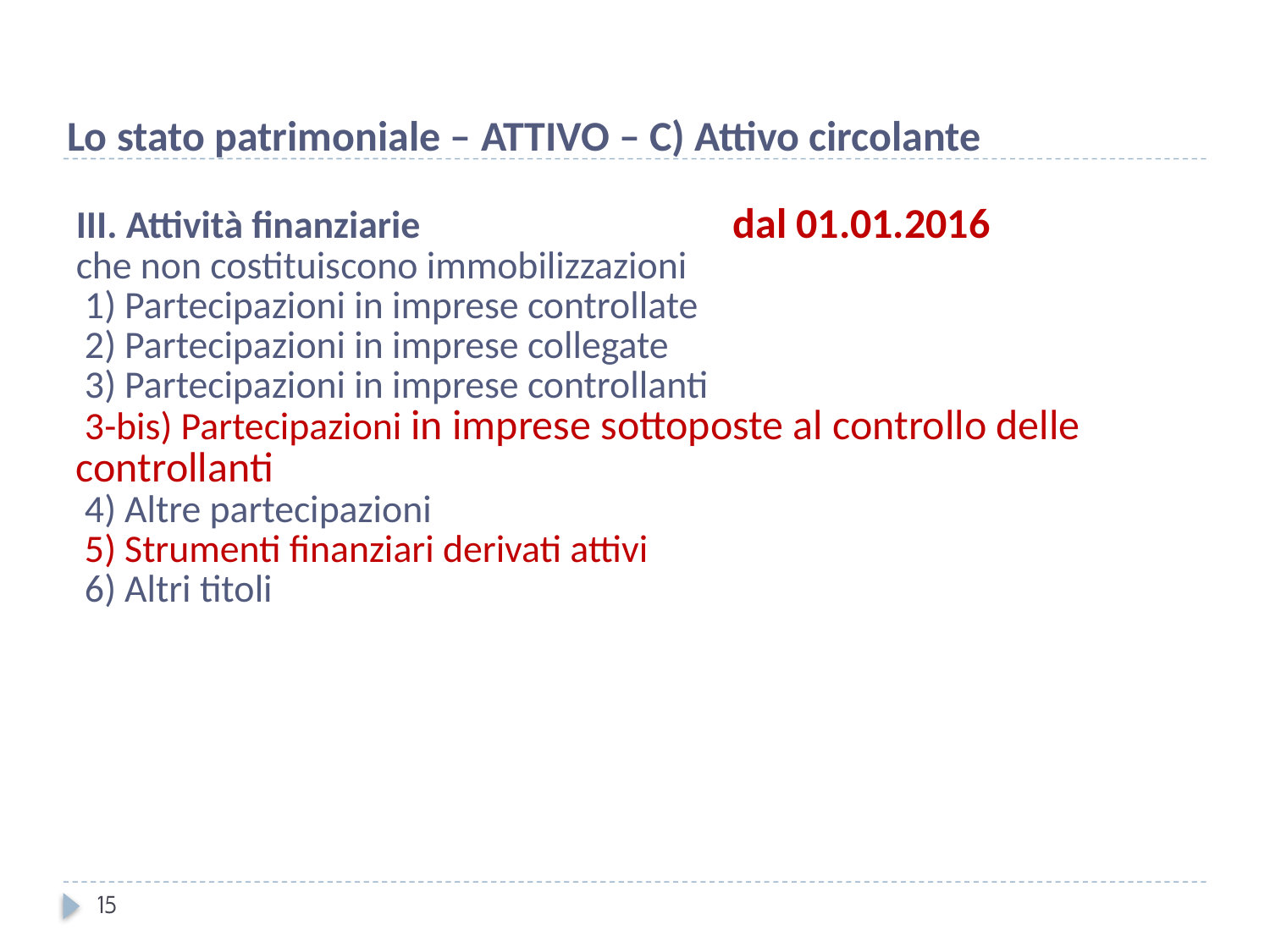

Lo stato patrimoniale – ATTIVO – C) Attivo circolante

| III. Attività finanziarie dal 01.01.2016 |
| --- |
| che non costituiscono immobilizzazioni |
| 1) Partecipazioni in imprese controllate |
| 2) Partecipazioni in imprese collegate |
| 3) Partecipazioni in imprese controllanti 3-bis) Partecipazioni in imprese sottoposte al controllo delle controllanti |
| 4) Altre partecipazioni |
| 5) Strumenti finanziari derivati attivi |
| 6) Altri titoli |
15